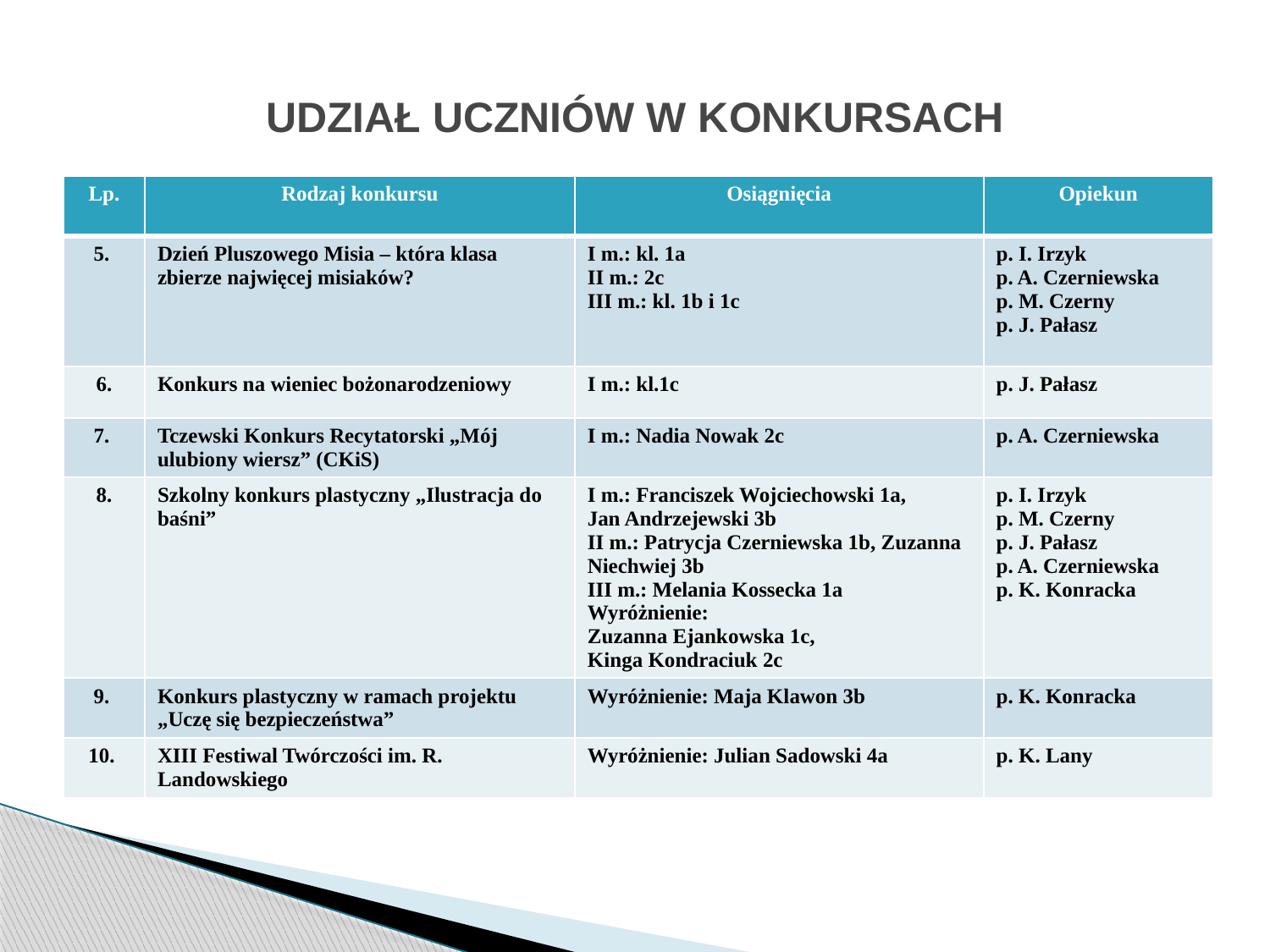

# UDZIAŁ UCZNIÓW W KONKURSACH
| Lp. | Rodzaj konkursu | Osiągnięcia | Opiekun |
| --- | --- | --- | --- |
| 5. | Dzień Pluszowego Misia – która klasa zbierze najwięcej misiaków? | I m.: kl. 1a II m.: 2c III m.: kl. 1b i 1c | p. I. Irzyk p. A. Czerniewska p. M. Czerny p. J. Pałasz |
| 6. | Konkurs na wieniec bożonarodzeniowy | I m.: kl.1c | p. J. Pałasz |
| 7. | Tczewski Konkurs Recytatorski „Mój ulubiony wiersz” (CKiS) | I m.: Nadia Nowak 2c | p. A. Czerniewska |
| 8. | Szkolny konkurs plastyczny „Ilustracja do baśni” | I m.: Franciszek Wojciechowski 1a, Jan Andrzejewski 3b II m.: Patrycja Czerniewska 1b, Zuzanna Niechwiej 3b III m.: Melania Kossecka 1a Wyróżnienie: Zuzanna Ejankowska 1c, Kinga Kondraciuk 2c | p. I. Irzyk p. M. Czerny p. J. Pałasz p. A. Czerniewska p. K. Konracka |
| 9. | Konkurs plastyczny w ramach projektu „Uczę się bezpieczeństwa” | Wyróżnienie: Maja Klawon 3b | p. K. Konracka |
| 10. | XIII Festiwal Twórczości im. R. Landowskiego | Wyróżnienie: Julian Sadowski 4a | p. K. Lany |